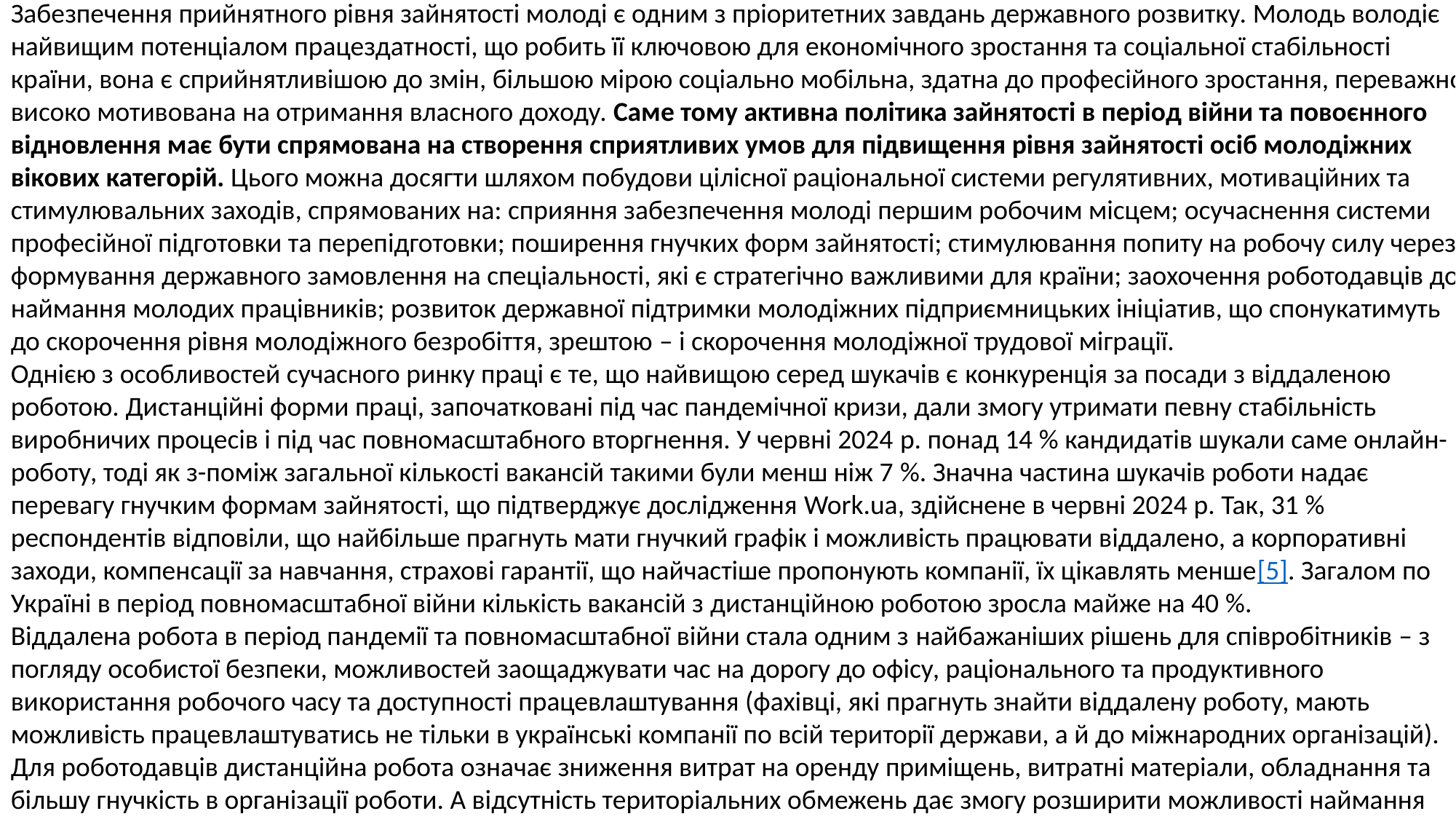

Забезпечення прийнятного рівня зайнятості молоді є одним з пріоритетних завдань державного розвитку. Молодь володіє найвищим потенціалом працездатності, що робить її ключовою для економічного зростання та соціальної стабільності країни, вона є сприйнятливішою до змін, більшою мірою соціально мобільна, здатна до професійного зростання, переважно високо мотивована на отримання власного доходу. Саме тому активна політика зайнятості в період війни та повоєнного відновлення має бути спрямована на створення сприятливих умов для підвищення рівня зайнятості осіб молодіжних вікових категорій. Цього можна досягти шляхом побудови цілісної раціональної системи регулятивних, мотиваційних та стимулювальних заходів, спрямованих на: сприяння забезпечення молоді першим робочим місцем; осучаснення системи професійної підготовки та перепідготовки; поширення гнучких форм зайнятості; стимулювання попиту на робочу силу через формування державного замовлення на спеціальності, які є стратегічно важливими для країни; заохочення роботодавців до наймання молодих працівників; розвиток державної підтримки молодіжних підприємницьких ініціатив, що спонукатимуть до скорочення рівня молодіжного безробіття, зрештою – і скорочення молодіжної трудової міграції.
Однією з особливостей сучасного ринку праці є те, що найвищою серед шукачів є конкуренція за посади з віддаленою роботою. Дистанційні форми праці, започатковані під час пандемічної кризи, дали змогу утримати певну стабільність виробничих процесів і під час повномасштабного вторгнення. У червні 2024 р. понад 14 % кандидатів шукали саме онлайн-роботу, тоді як з-поміж загальної кількості вакансій такими були менш ніж 7 %. Значна частина шукачів роботи надає перевагу гнучким формам зайнятості, що підтверджує дослідження Work.ua, здійснене в червні 2024 р. Так, 31 % респондентів відповіли, що найбільше прагнуть мати гнучкий графік і можливість працювати віддалено, а корпоративні заходи, компенсації за навчання, страхові гарантії, що найчастіше пропонують компанії, їх цікавлять менше[5]. Загалом по Україні в період повномасштабної війни кількість вакансій з дистанційною роботою зросла майже на 40 %.
Віддалена робота в період пандемії та повномасштабної війни стала одним з найбажаніших рішень для співробітників – з погляду особистої безпеки, можливостей заощаджувати час на дорогу до офісу, раціонального та продуктивного використання робочого часу та доступності працевлаштування (фахівці, які прагнуть знайти віддалену роботу, мають можливість працевлаштуватись не тільки в українські компанії по всій території держави, а й до міжнародних організацій). Для роботодавців дистанційна робота означає зниження витрат на оренду приміщень, витратні матеріали, обладнання та більшу гнучкість в організації роботи. А відсутність територіальних обмежень дає змогу розширити можливості наймання кваліфікованіших працівників. В умовах стрімких змін на сучасних ринках праці гнучкі форми зайнятості стають дедалі популярнішими